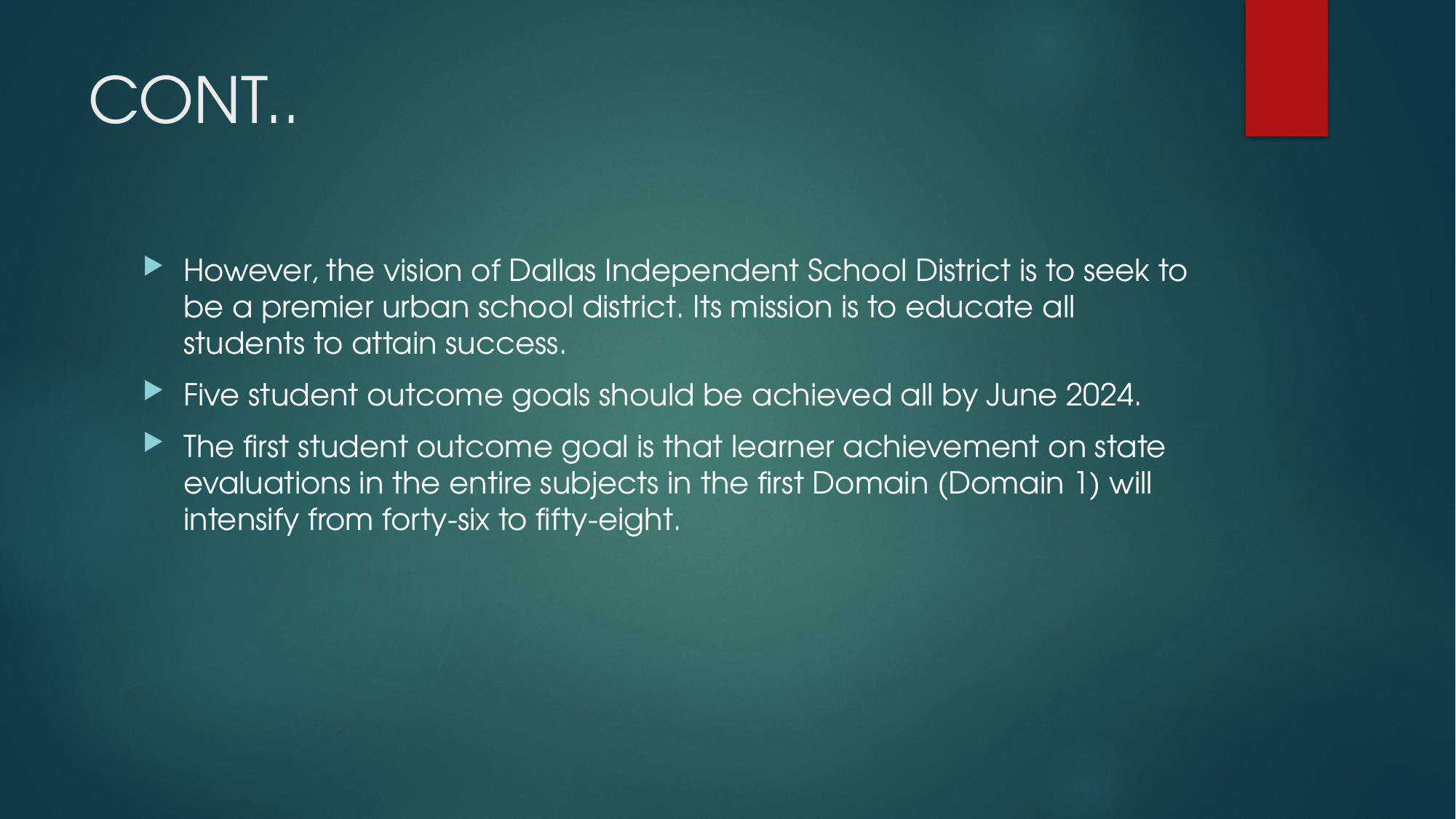

# CONT..
However, the vision of Dallas Independent School District is to seek to be a premier urban school district. Its mission is to educate all students to attain success.
Five student outcome goals should be achieved all by June 2024.
The first student outcome goal is that learner achievement on state evaluations in the entire subjects in the first Domain (Domain 1) will intensify from forty-six to fifty-eight.